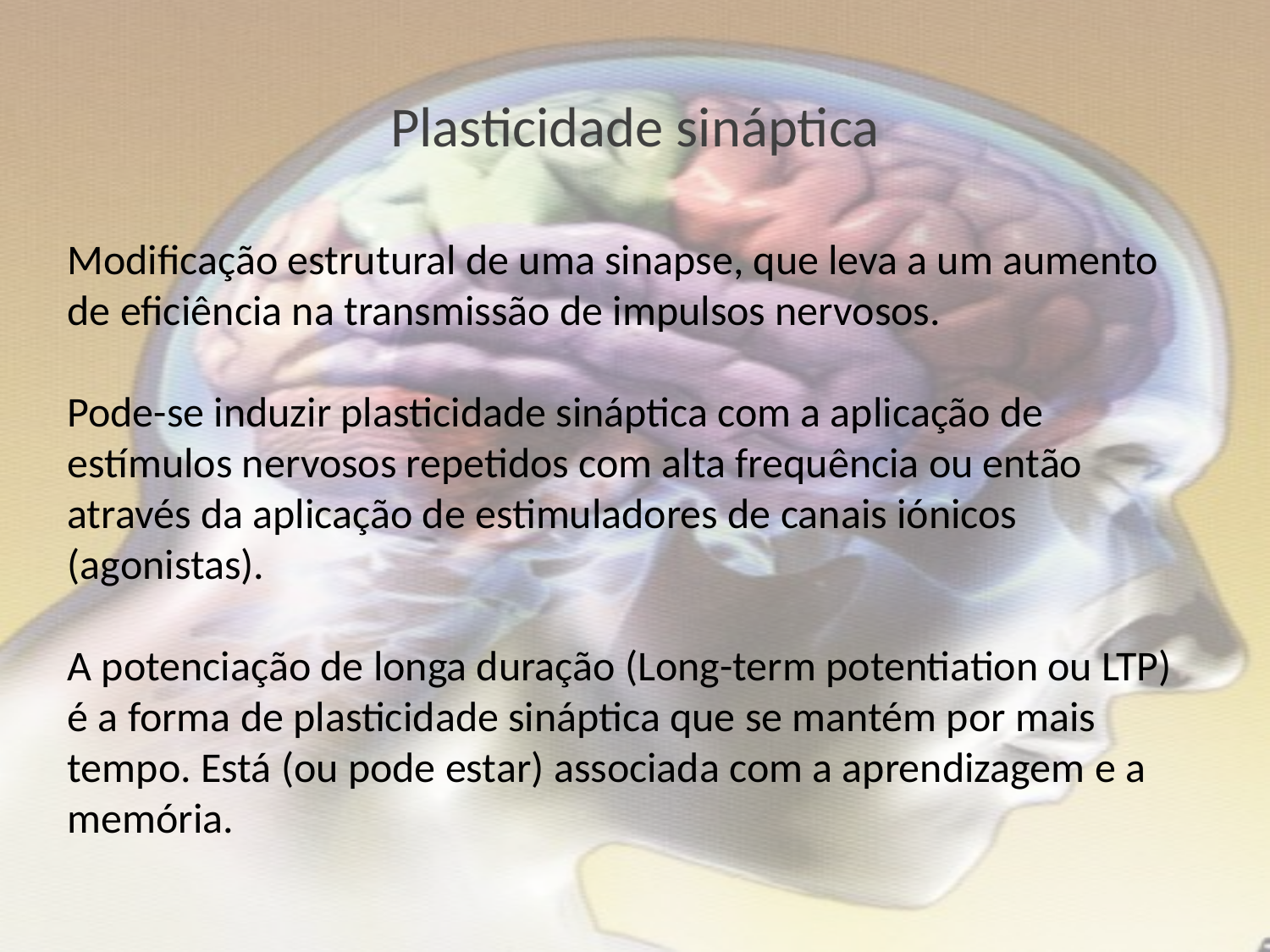

Plasticidade sináptica
Modificação estrutural de uma sinapse, que leva a um aumento de eficiência na transmissão de impulsos nervosos.

Pode-se induzir plasticidade sináptica com a aplicação de estímulos nervosos repetidos com alta frequência ou então através da aplicação de estimuladores de canais iónicos (agonistas).

A potenciação de longa duração (Long-term potentiation ou LTP) é a forma de plasticidade sináptica que se mantém por mais tempo. Está (ou pode estar) associada com a aprendizagem e a memória.